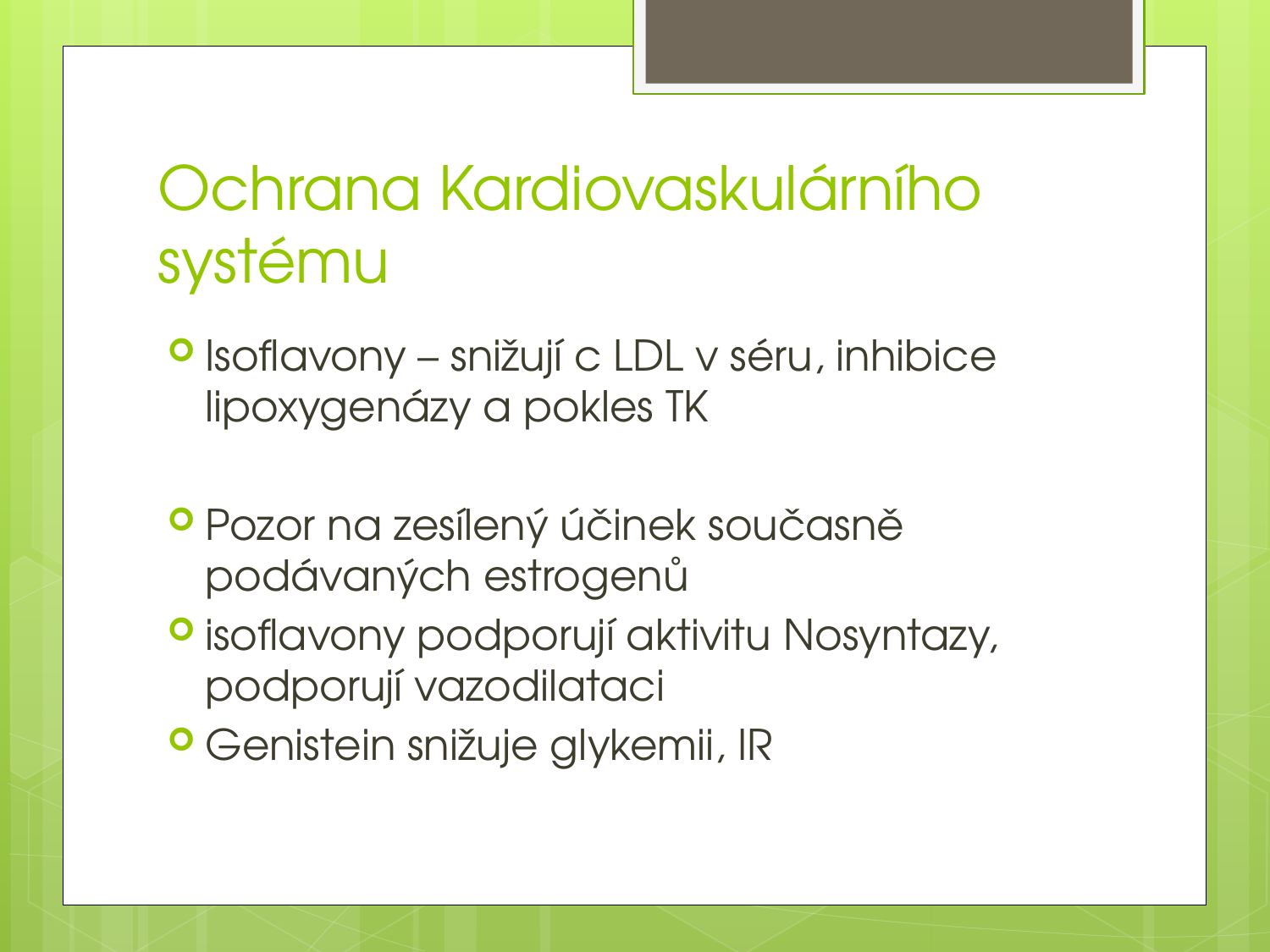

# Ochrana Kardiovaskulárního systému
Isoflavony – snižují c LDL v séru, inhibice lipoxygenázy a pokles TK

Pozor na zesílený účinek současně podávaných estrogenů
isoflavony podporují aktivitu Nosyntazy,  podporují vazodilataci
Genistein snižuje glykemii, IR